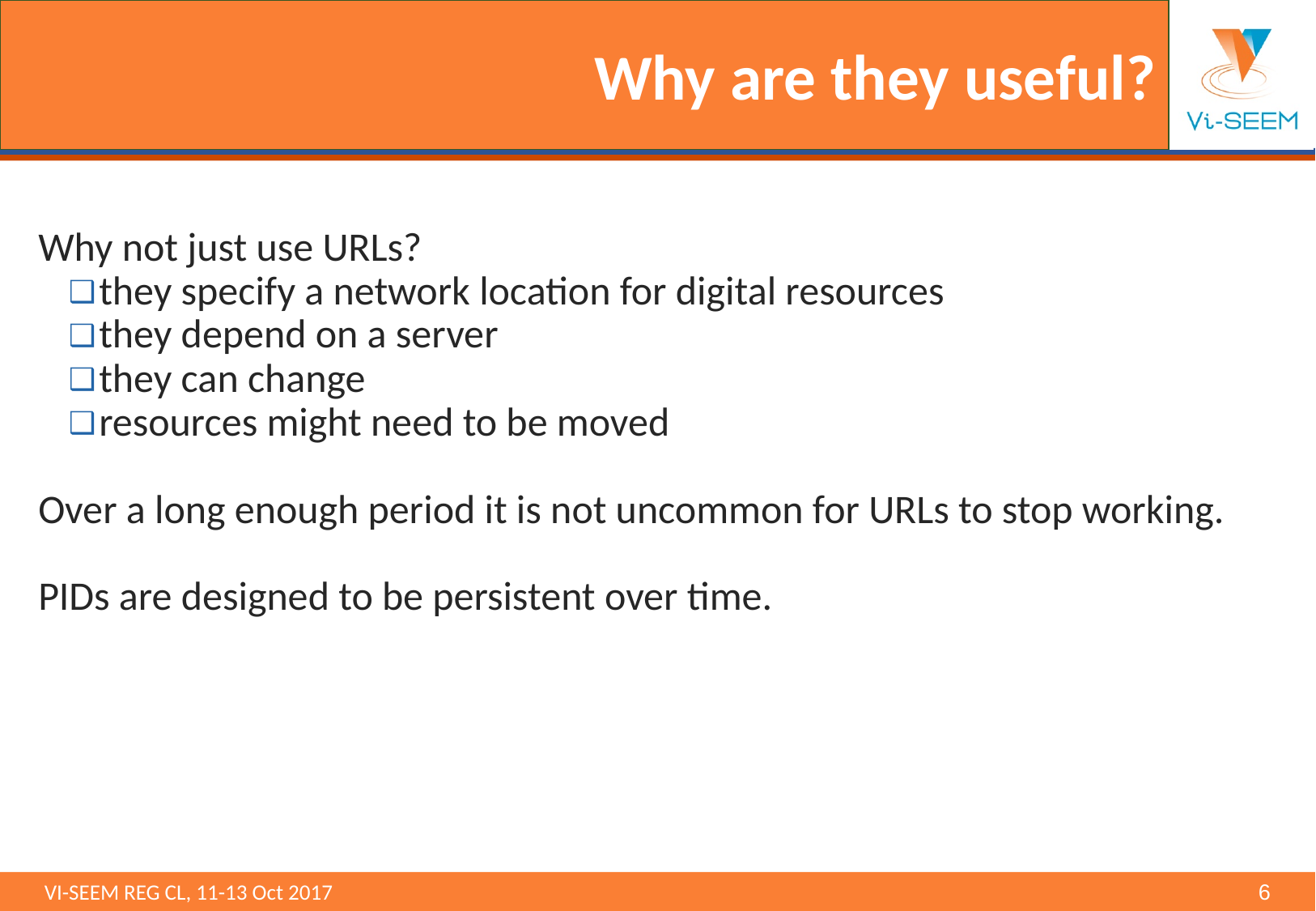

# Why are they useful?
Why not just use URLs?
they specify a network location for digital resources
they depend on a server
they can change
resources might need to be moved

Over a long enough period it is not uncommon for URLs to stop working.

PIDs are designed to be persistent over time.
VI-SEEM REG CL, 11-13 Oct 2017 								6